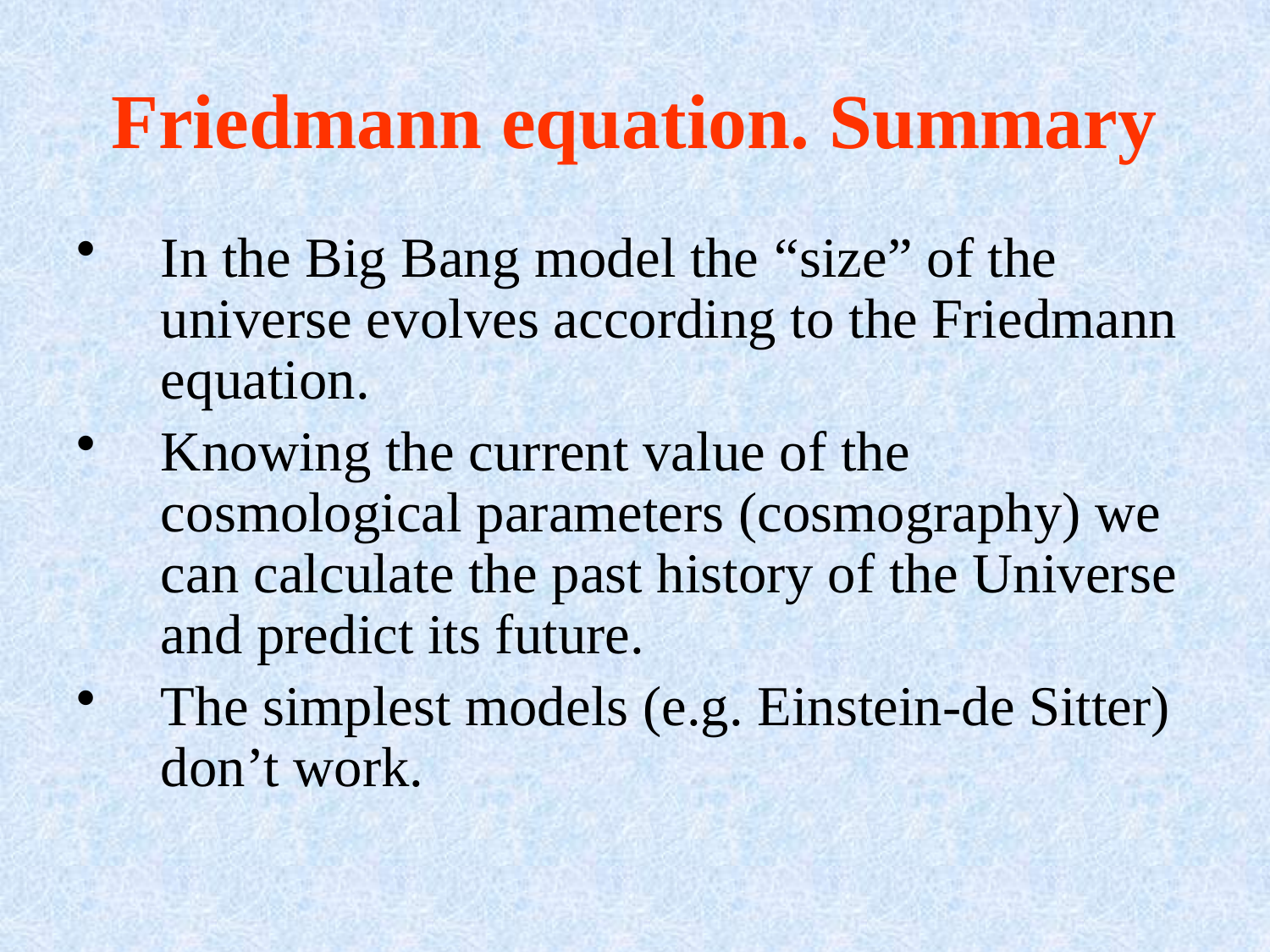

# Friedmann equation. Summary
In the Big Bang model the “size” of the universe evolves according to the Friedmann equation.
Knowing the current value of the cosmological parameters (cosmography) we can calculate the past history of the Universe and predict its future.
The simplest models (e.g. Einstein-de Sitter) don’t work.